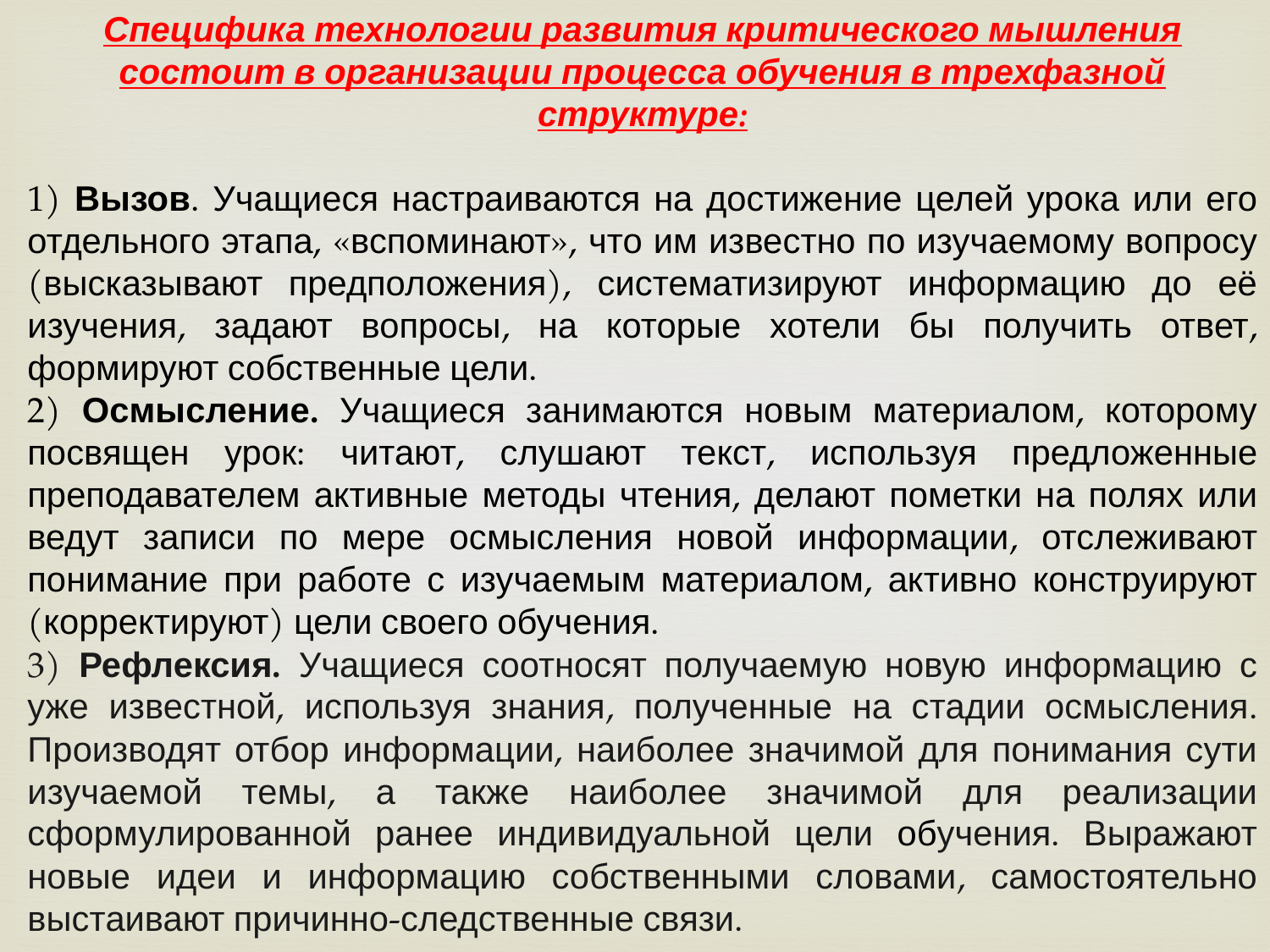

Специфика технологии развития критического мышления состоит в организации процесса обучения в трехфазной структуре:

1) Вызов. Учащиеся настраиваются на достижение целей урока или его отдельного этапа, «вспоминают», что им известно по изучаемому вопросу (высказывают предположения), систематизируют информацию до её изучения, задают вопросы, на которые хотели бы получить ответ, формируют собственные цели.
2) Осмысление. Учащиеся занимаются новым материалом, которому посвящен урок: читают, слушают текст, используя предложенные преподавателем активные методы чтения, делают пометки на полях или ведут записи по мере осмысления новой информации, отслеживают понимание при работе с изучаемым материалом, активно конструируют (корректируют) цели своего обучения.
3) Рефлексия. Учащиеся соотносят получаемую новую информацию с уже известной, используя знания, полученные на стадии осмысления. Производят отбор информации, наиболее значимой для понимания сути изучаемой темы, а также наиболее значимой для реализации сформулированной ранее индивидуальной цели обучения. Выражают новые идеи и информацию собственными словами, самостоятельно выстаивают причинно-следственные связи.